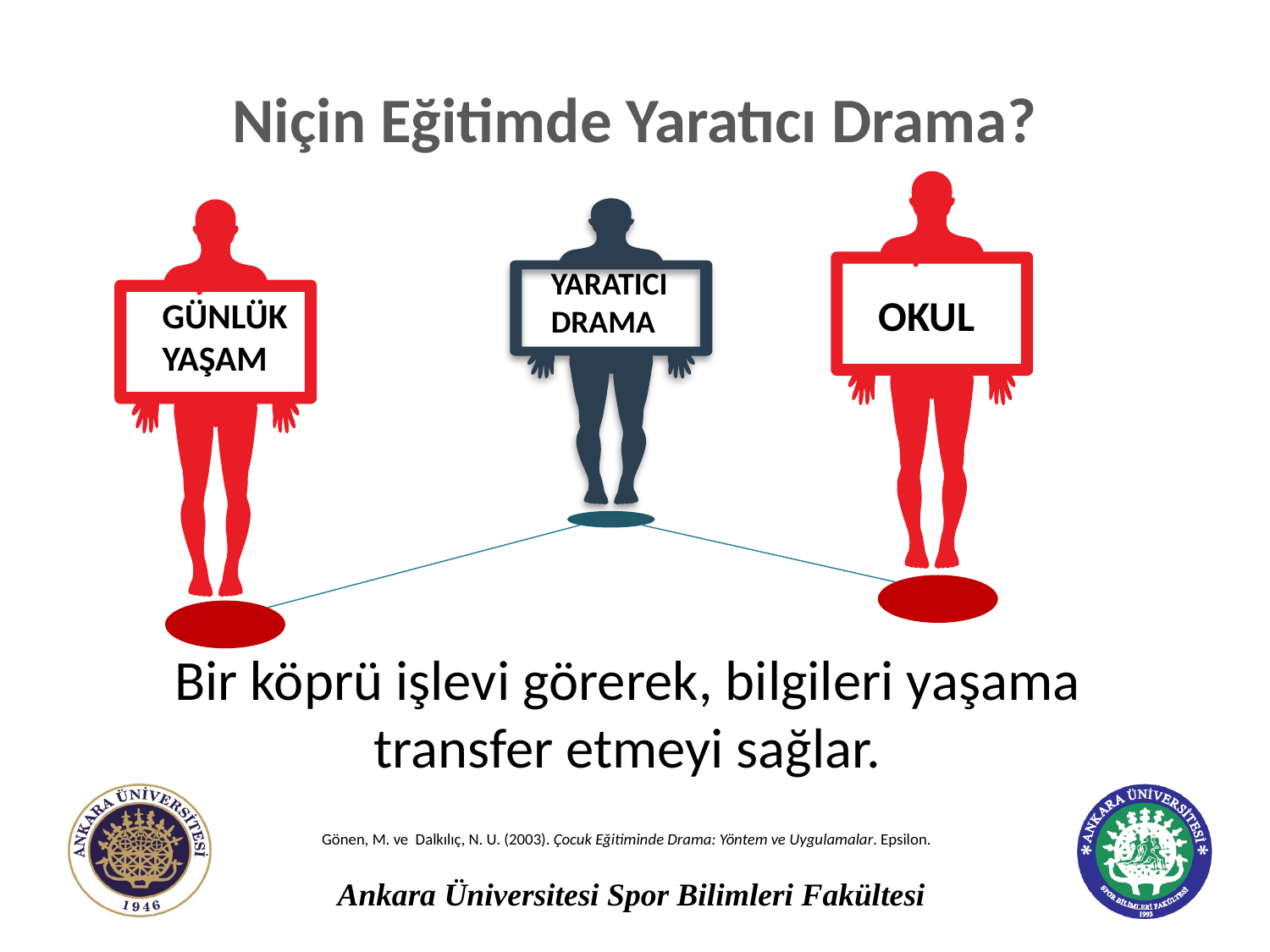

# Niçin Eğitimde Yaratıcı Drama?

YARATICI DRAMA
OKUL
GÜNLÜK YAŞAM

Bir köprü işlevi görerek, bilgileri yaşama transfer etmeyi sağlar.

Gönen, M. ve  Dalkılıç, N. U. (2003). Çocuk Eğitiminde Drama: Yöntem ve Uygulamalar. Epsilon.